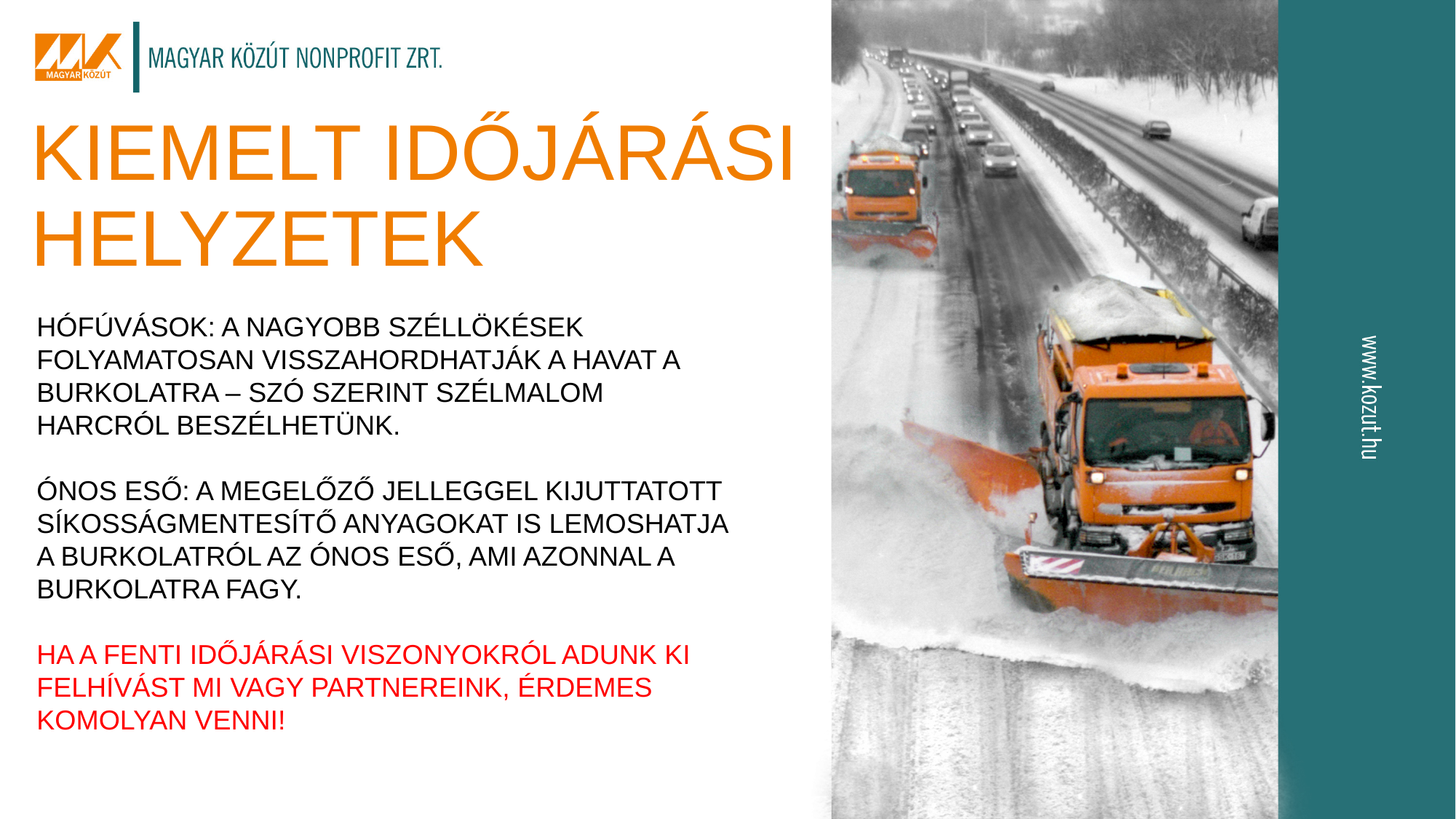

KIEMELT IDŐJÁRÁSI HELYZETEK
HÓFÚVÁSOK: A NAGYOBB SZÉLLÖKÉSEK FOLYAMATOSAN VISSZAHORDHATJÁK A HAVAT A BURKOLATRA – SZÓ SZERINT SZÉLMALOM HARCRÓL BESZÉLHETÜNK.

ÓNOS ESŐ: A MEGELŐZŐ JELLEGGEL KIJUTTATOTT SÍKOSSÁGMENTESÍTŐ ANYAGOKAT IS LEMOSHATJA A BURKOLATRÓL AZ ÓNOS ESŐ, AMI AZONNAL A BURKOLATRA FAGY.

HA A FENTI IDŐJÁRÁSI VISZONYOKRÓL ADUNK KI FELHÍVÁST MI VAGY PARTNEREINK, ÉRDEMES KOMOLYAN VENNI!